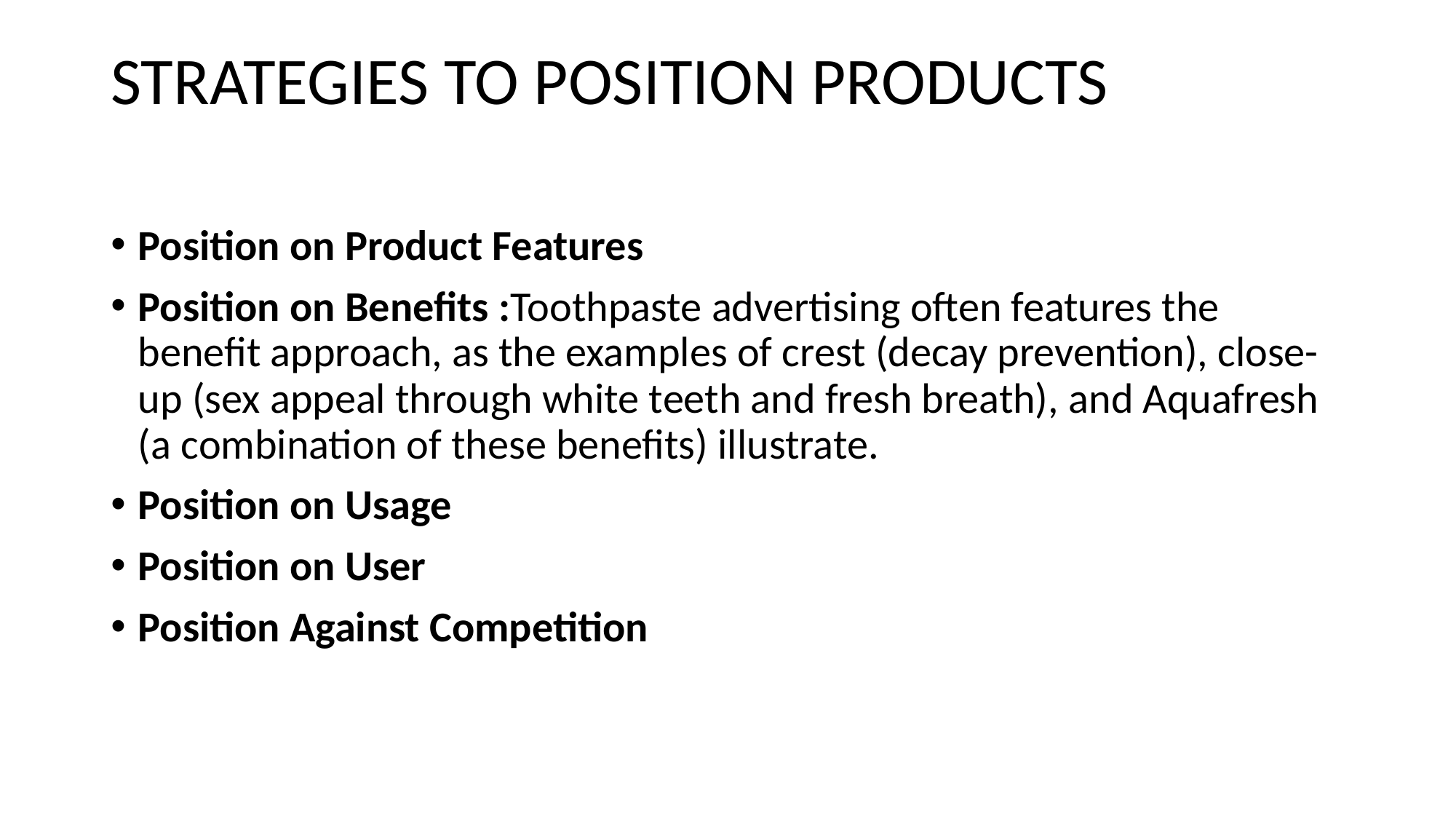

# STRATEGIES TO POSITION PRODUCTS
Position on Product Features
Position on Benefits :Toothpaste advertising often features the benefit approach, as the examples of crest (decay prevention), close-up (sex appeal through white teeth and fresh breath), and Aquafresh (a combination of these benefits) illustrate.
Position on Usage
Position on User
Position Against Competition